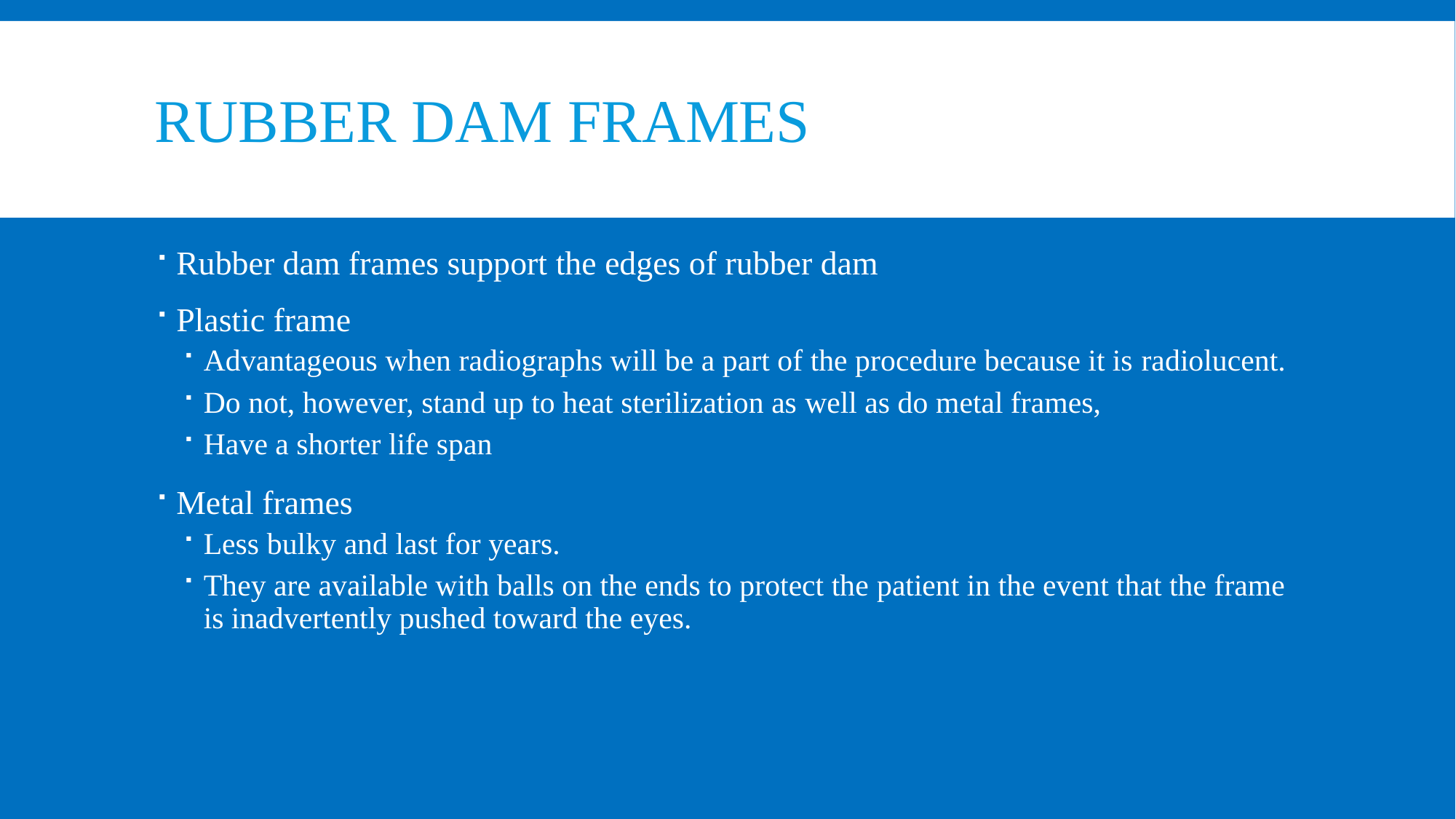

# Rubber Dam frames
Rubber dam frames support the edges of rubber dam
Plastic frame
Advantageous when radiographs will be a part of the procedure because it is radiolucent.
Do not, however, stand up to heat sterilization as well as do metal frames,
Have a shorter life span
Metal frames
Less bulky and last for years.
They are available with balls on the ends to protect the patient in the event that the frame is inadvertently pushed toward the eyes.